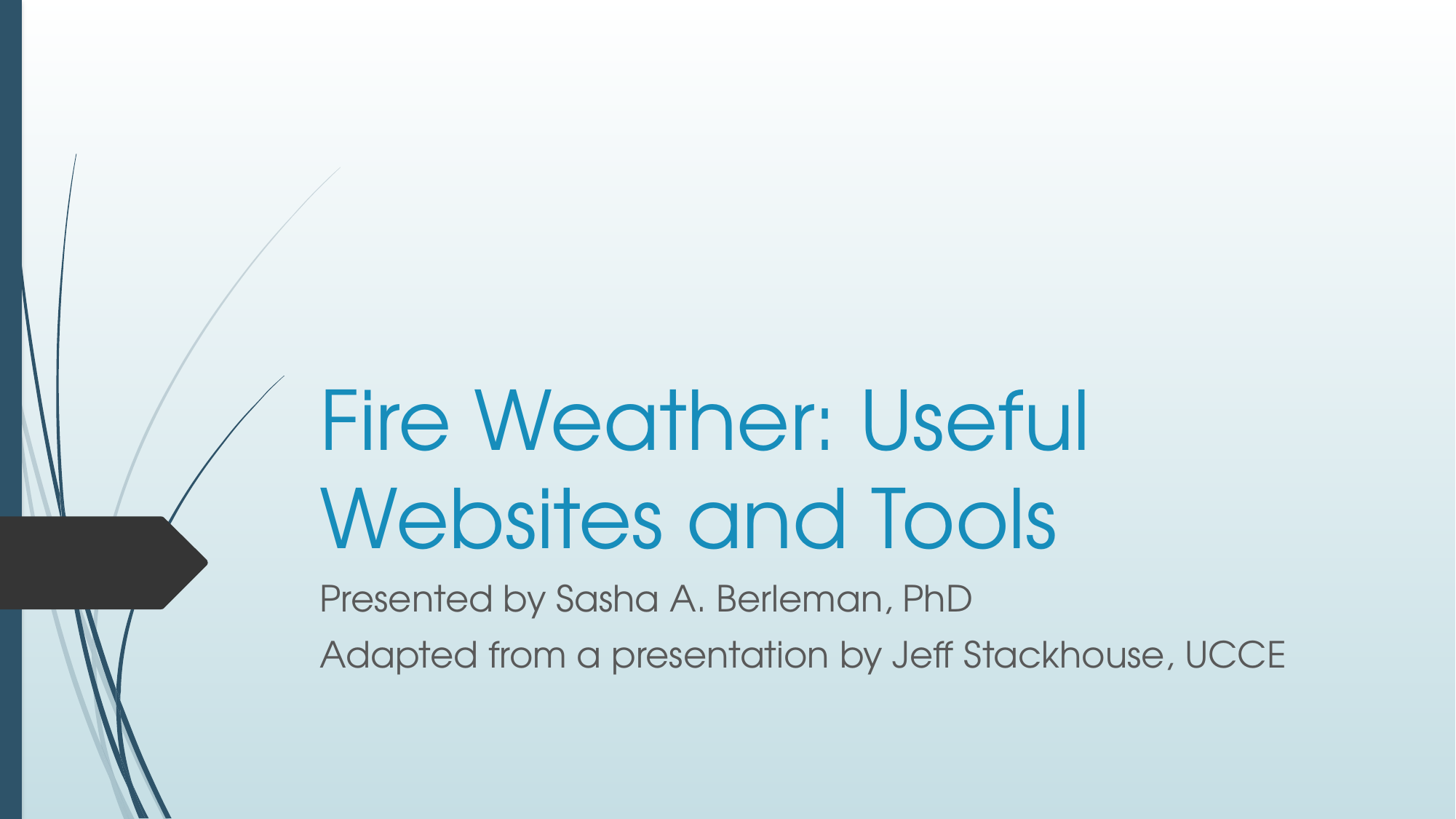

# Fire Weather: Useful Websites and Tools
Presented by Sasha A. Berleman, PhD
Adapted from a presentation by Jeff Stackhouse, UCCE